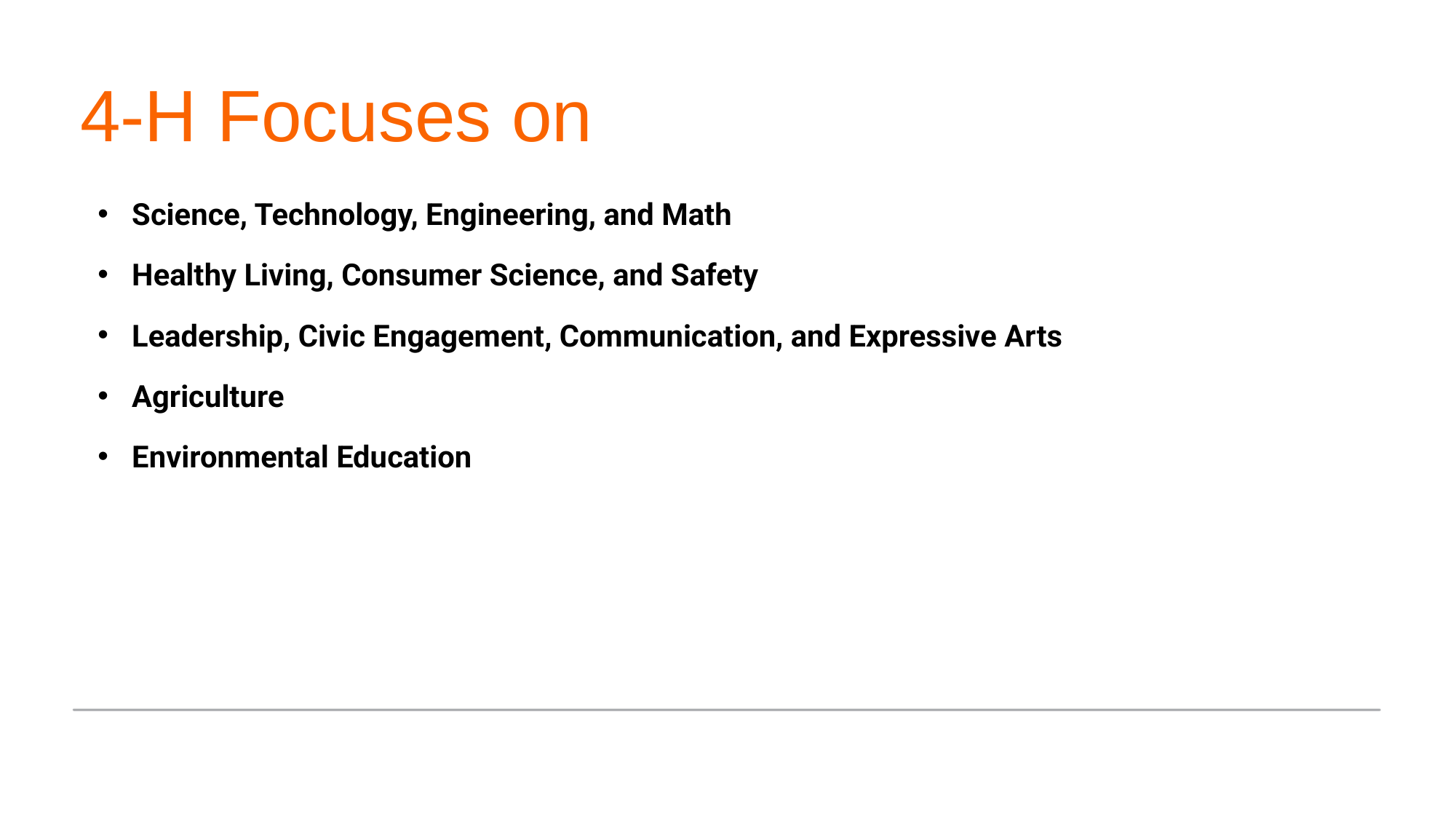

# 4-H Focuses on
Science, Technology, Engineering, and Math
Healthy Living, Consumer Science, and Safety
Leadership, Civic Engagement, Communication, and Expressive Arts
Agriculture
Environmental Education